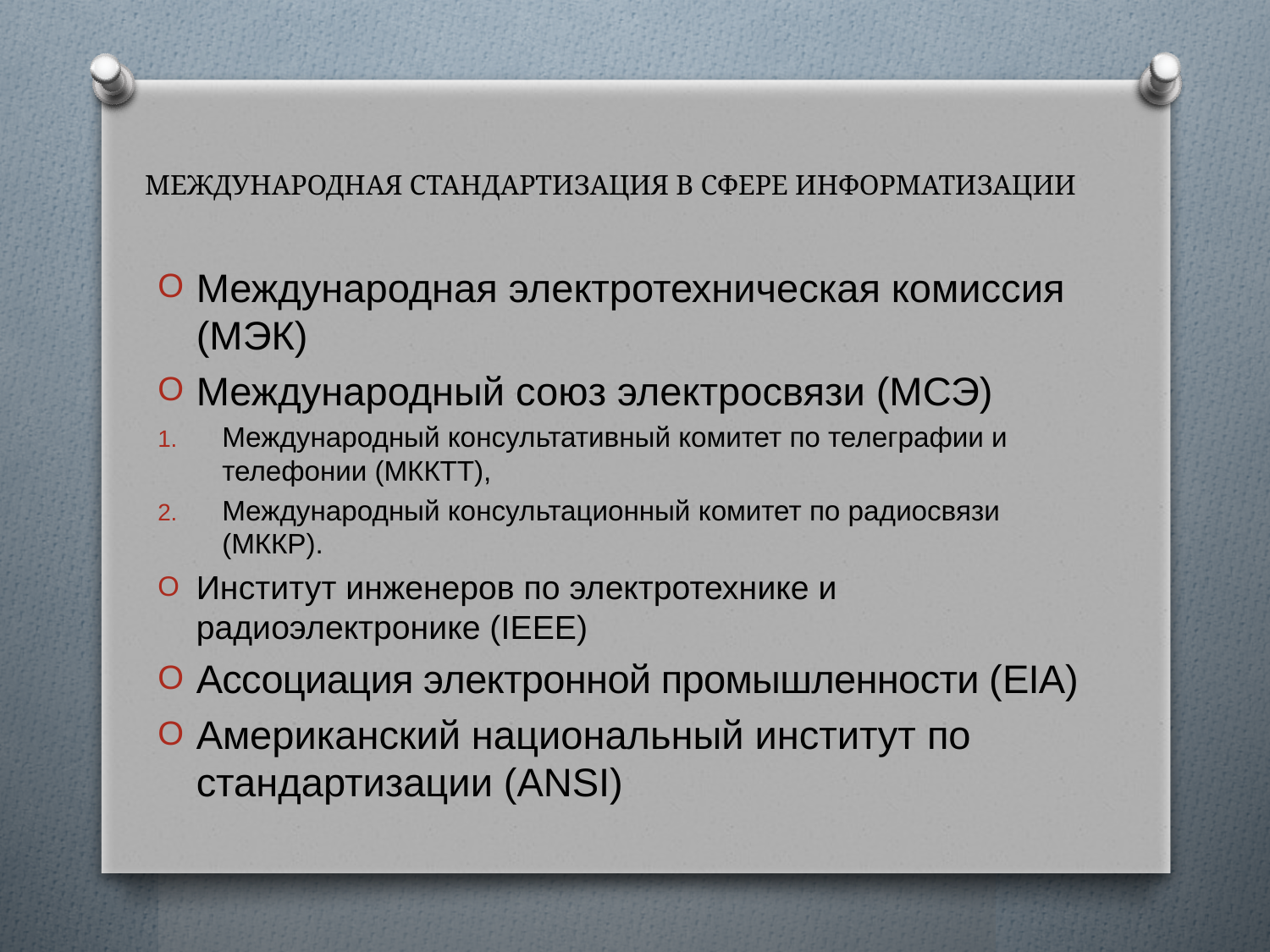

# МЕЖДУНАРОДНАЯ СТАНДАРТИЗАЦИЯ В СФЕРЕ ИНФОРМАТИЗАЦИИ
Международная электротехническая комиссия (МЭК)
Международный союз электросвязи (МСЭ)
Международный консультативный комитет по телеграфии и телефонии (МККТТ),
Международный консультационный комитет по радиосвязи (МККР).
Институт инженеров по электротехнике и радиоэлектронике (IEEE)
Ассоциация электронной промышленности (EIA)
Американский национальный институт по стандартизации (ANSI)